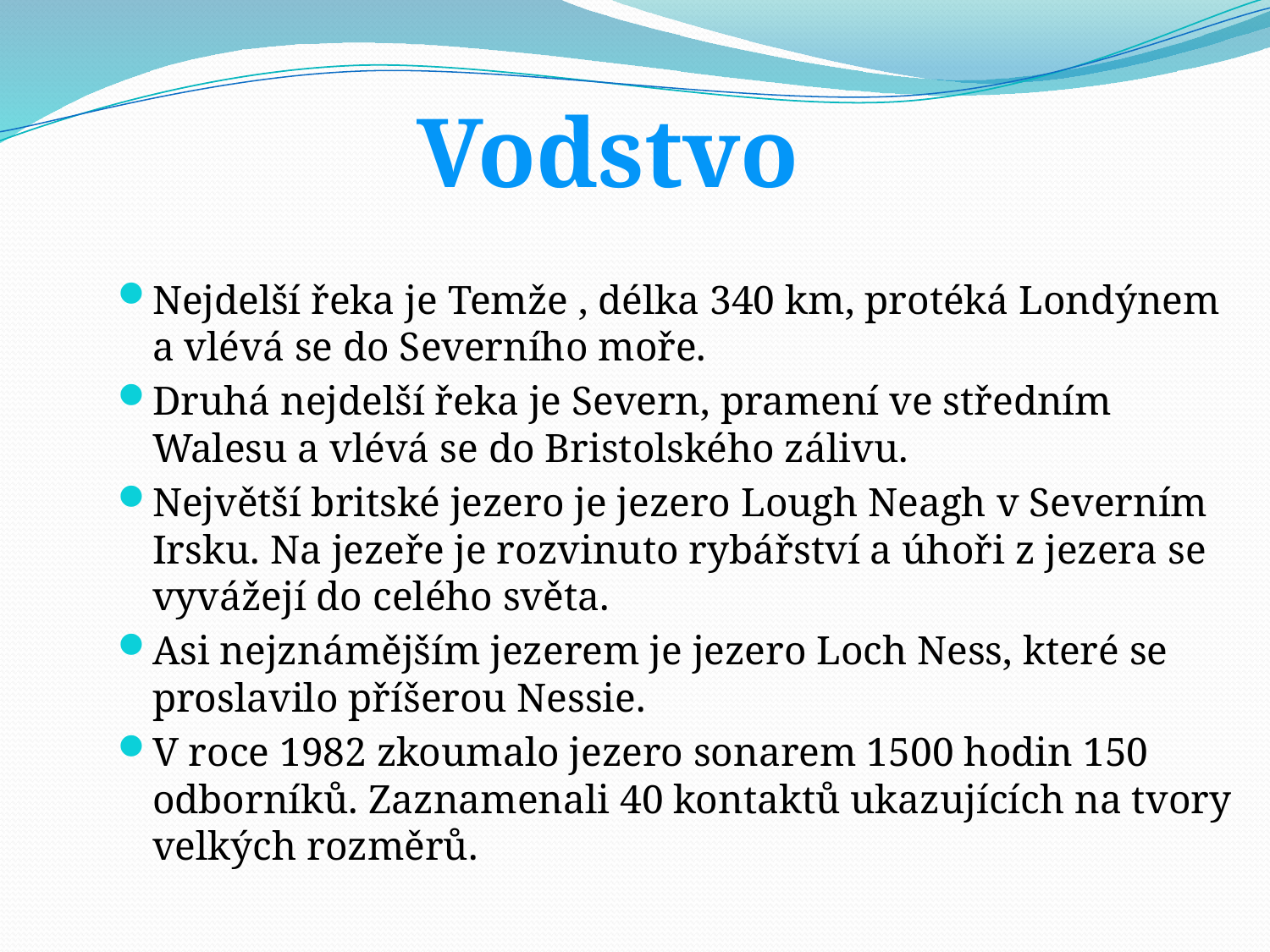

Vodstvo
Nejdelší řeka je Temže , délka 340 km, protéká Londýnem a vlévá se do Severního moře.
Druhá nejdelší řeka je Severn, pramení ve středním Walesu a vlévá se do Bristolského zálivu.
Největší britské jezero je jezero Lough Neagh v Severním Irsku. Na jezeře je rozvinuto rybářství a úhoři z jezera se vyvážejí do celého světa.
Asi nejznámějším jezerem je jezero Loch Ness, které se proslavilo příšerou Nessie.
V roce 1982 zkoumalo jezero sonarem 1500 hodin 150 odborníků. Zaznamenali 40 kontaktů ukazujících na tvory velkých rozměrů.